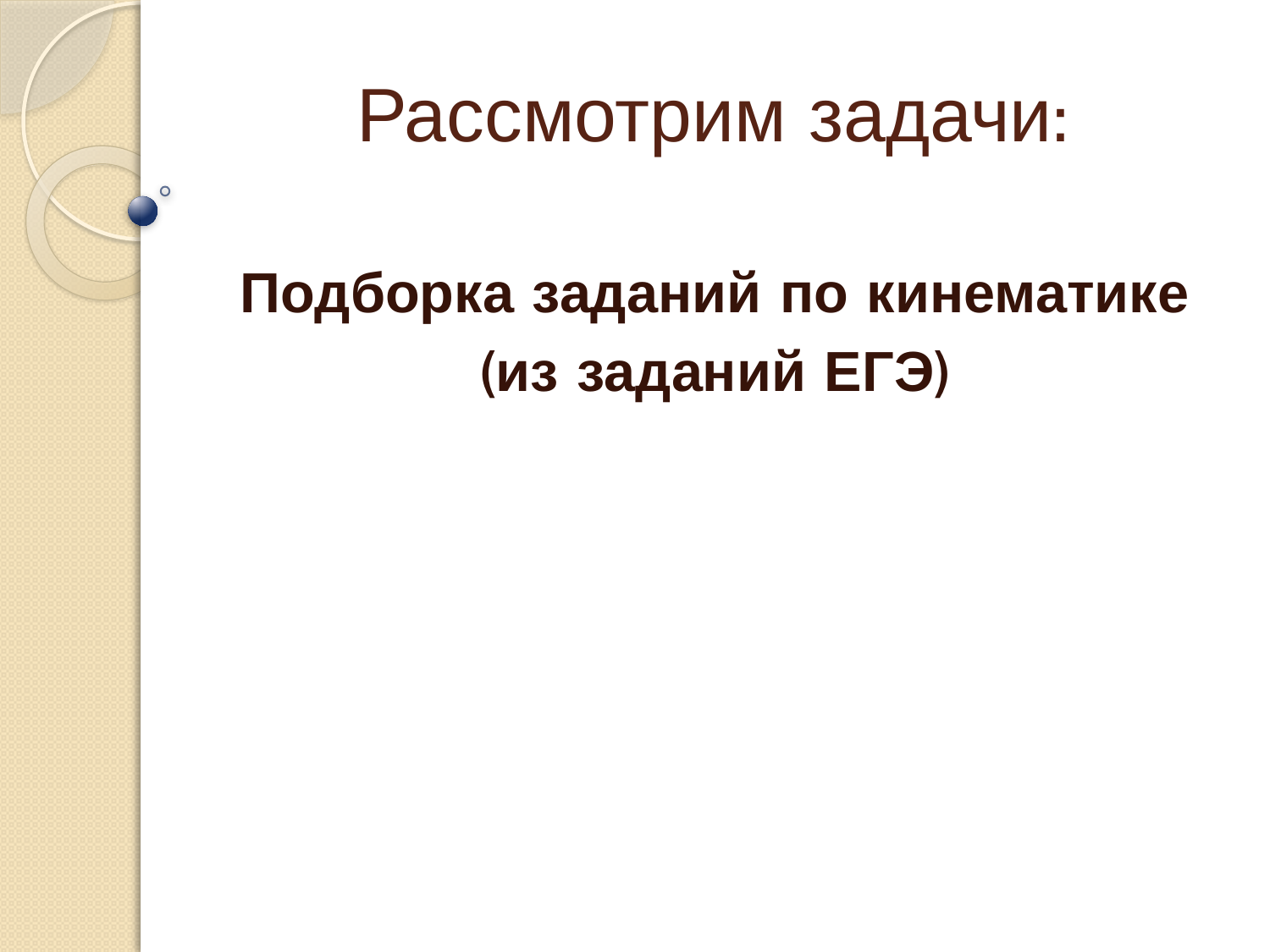

# Рассмотрим задачи:
Подборка заданий по кинематике
(из заданий ЕГЭ)